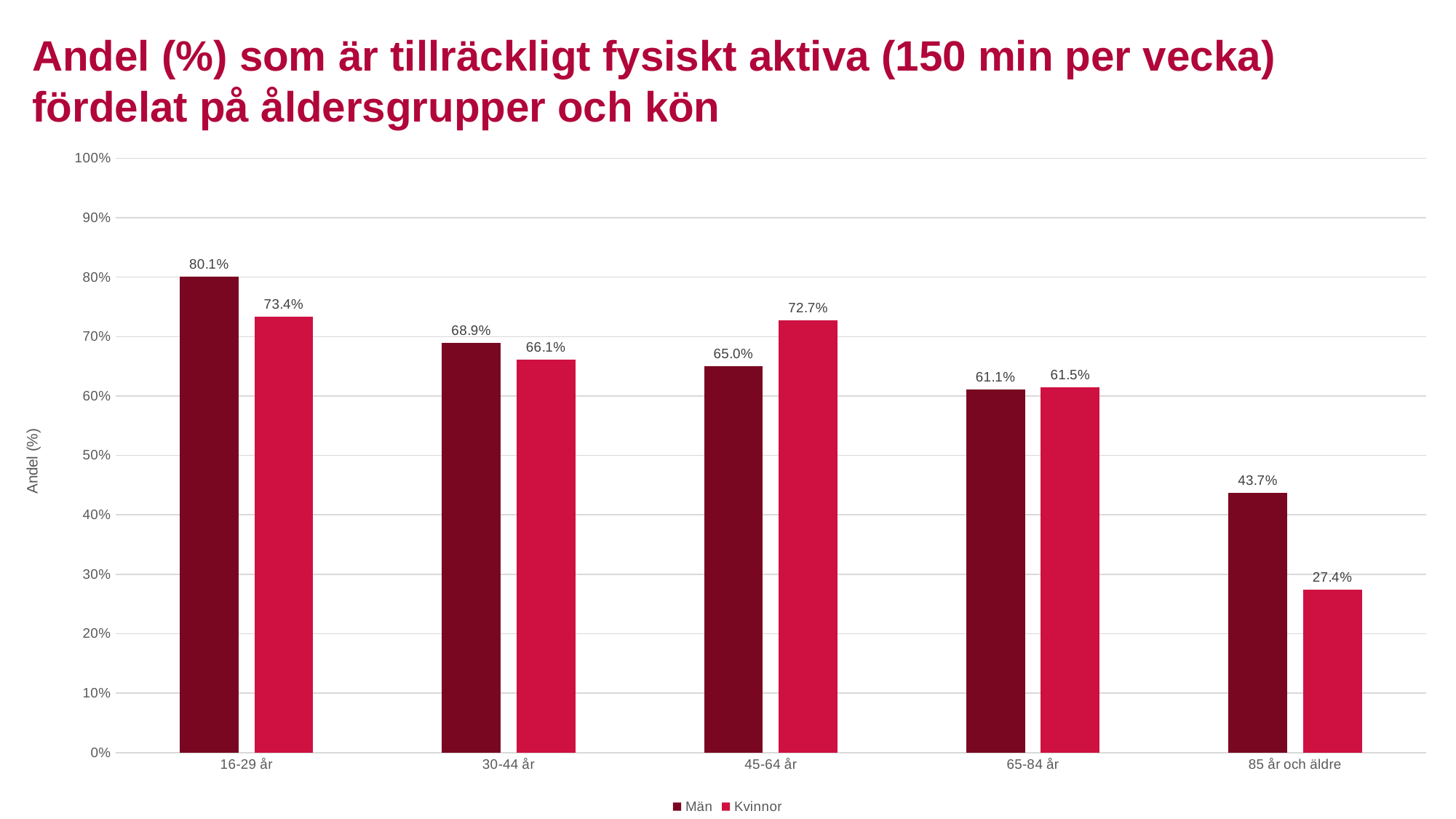

Andel (%) som är tillräckligt fysiskt aktiva (150 min per vecka) fördelat på åldersgrupper och kön

### Chart

| Category | Män | Kvinnor |
|---|---|---|
| 16-29 år | 0.801 | 0.734 |
| 30-44 år | 0.689 | 0.661 |
| 45-64 år | 0.65 | 0.727 |
| 65-84 år | 0.611 | 0.615 |
| 85 år och äldre | 0.437 | 0.274 |